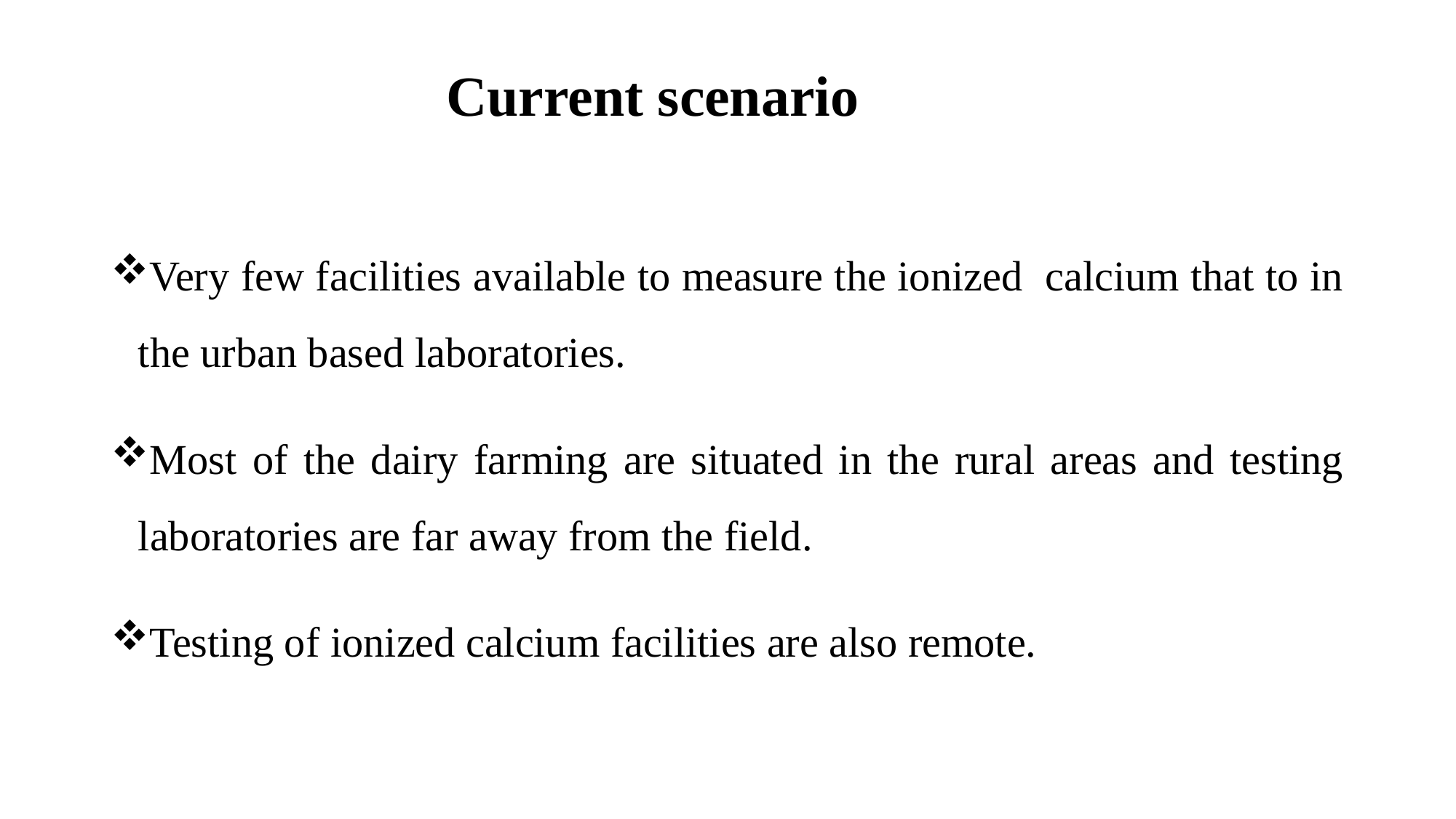

# Current scenario
Very few facilities available to measure the ionized  calcium that to in the urban based laboratories.
Most of the dairy farming are situated in the rural areas and testing laboratories are far away from the field.
Testing of ionized calcium facilities are also remote.